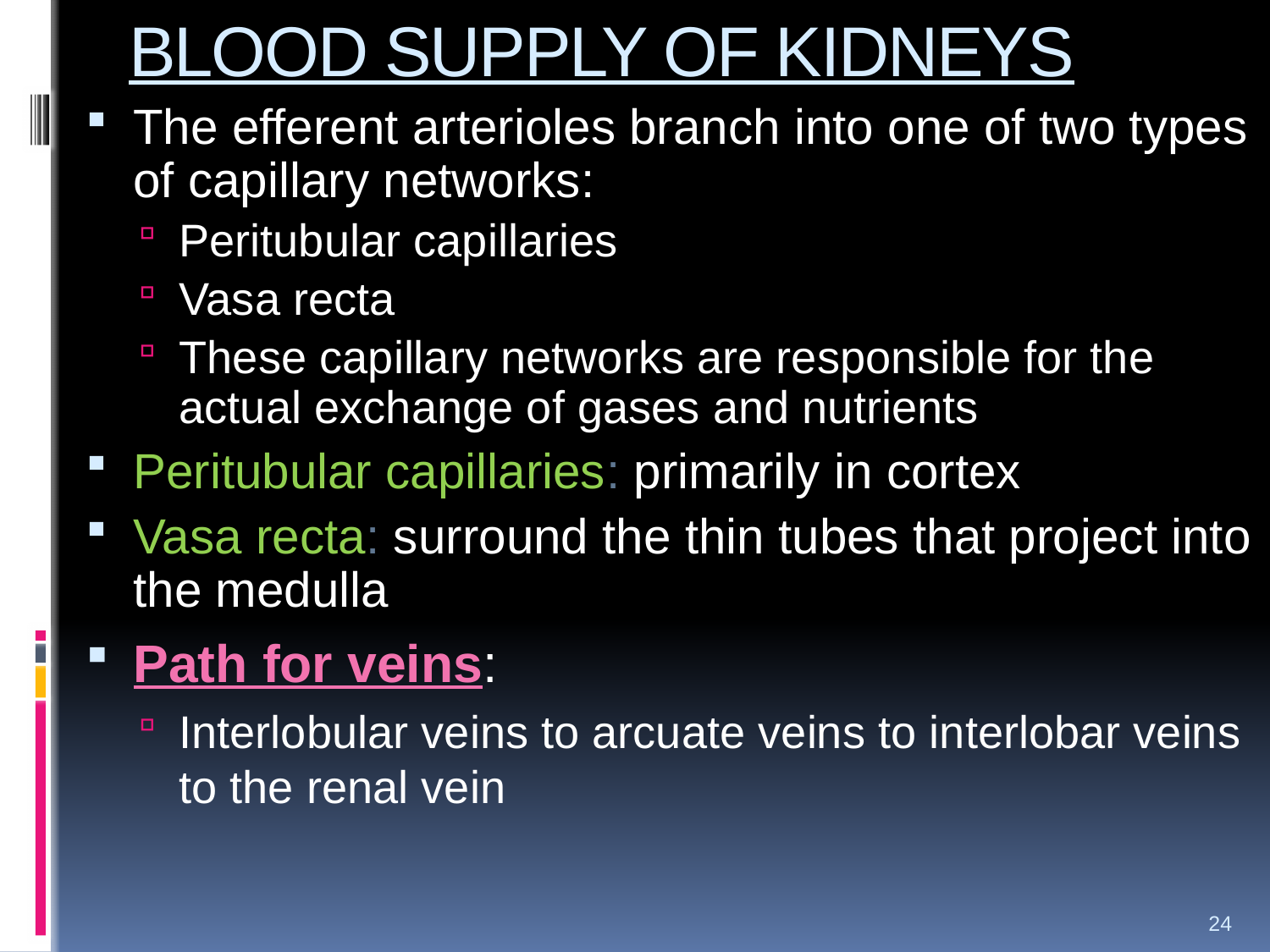

# BLOOD SUPPLY OF KIDNEYS
The efferent arterioles branch into one of two types of capillary networks:
Peritubular capillaries
Vasa recta
These capillary networks are responsible for the actual exchange of gases and nutrients
Peritubular capillaries: primarily in cortex
Vasa recta: surround the thin tubes that project into the medulla
Path for veins:
Interlobular veins to arcuate veins to interlobar veins to the renal vein

24